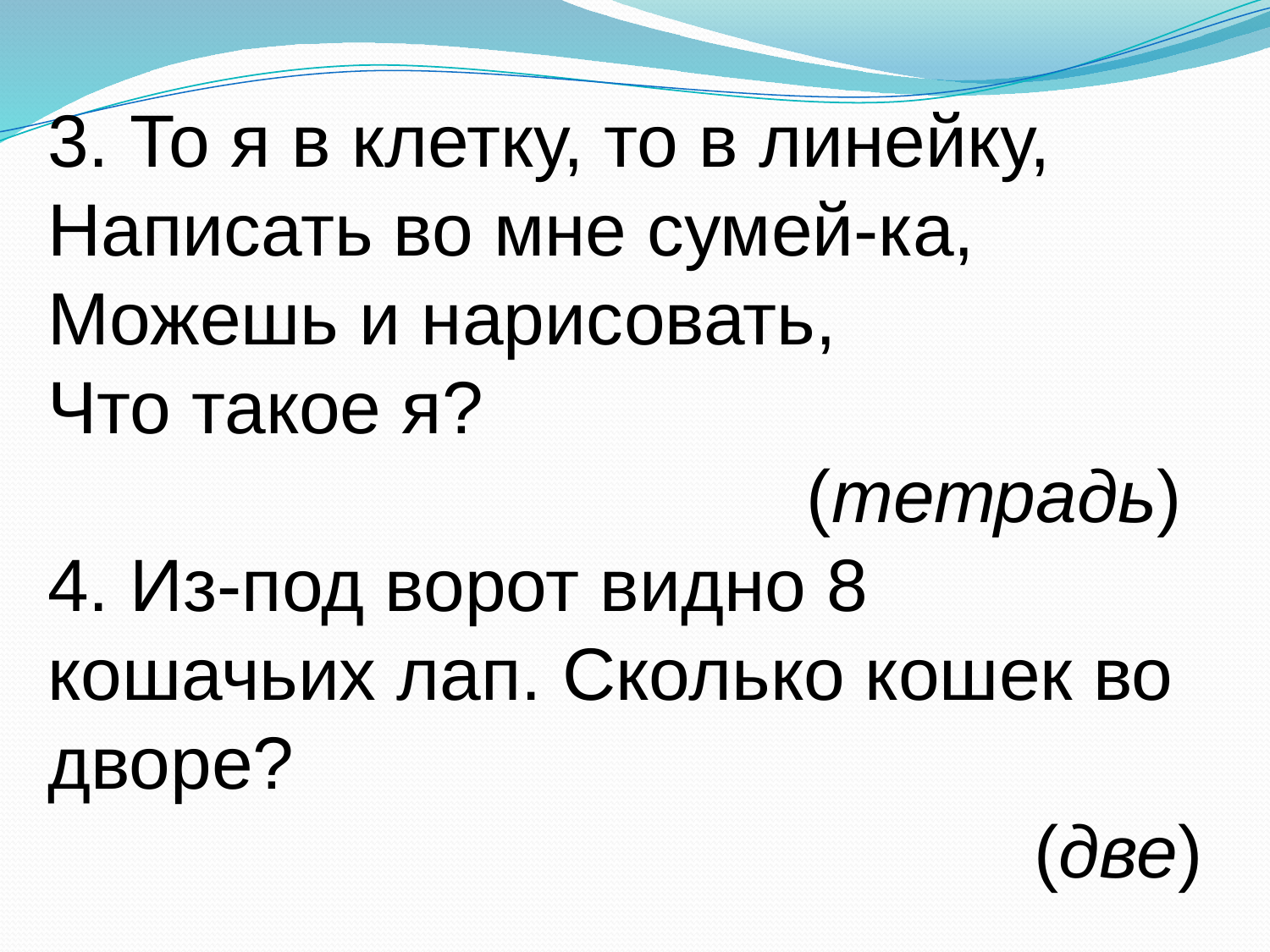

3. То я в клетку, то в линейку,
Написать во мне сумей-ка,
Можешь и нарисовать,
Что такое я?
(тетрадь)
4. Из-под ворот видно 8 кошачьих лап. Сколько кошек во дворе?
(две)